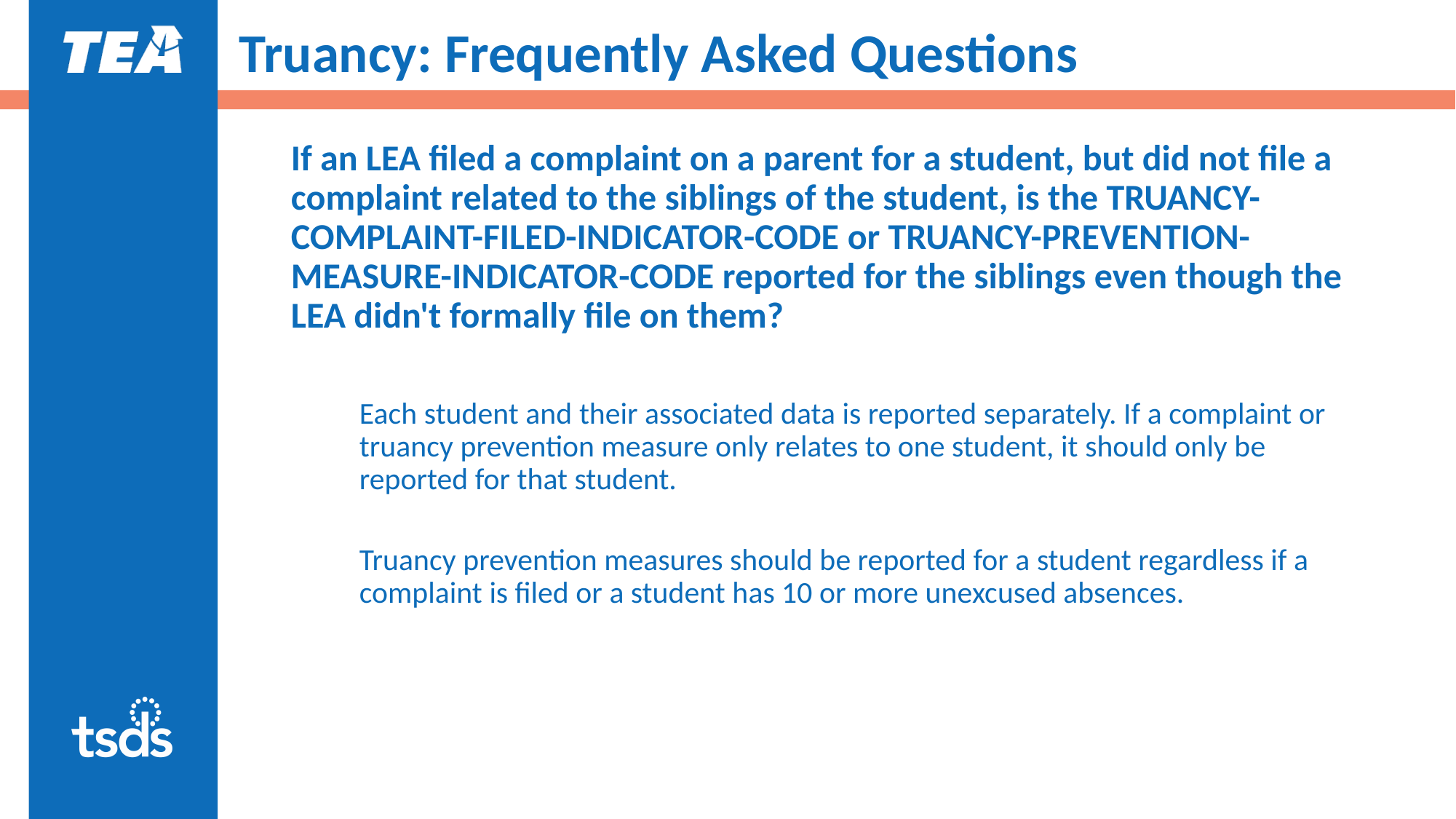

# Truancy: Frequently Asked Questions
If an LEA filed a complaint on a parent for a student, but did not file a complaint related to the siblings of the student, is the TRUANCY-COMPLAINT-FILED-INDICATOR-CODE or TRUANCY-PREVENTION-MEASURE-INDICATOR-CODE reported for the siblings even though the LEA didn't formally file on them?​

Each student and their associated data is reported separately. If a complaint or truancy prevention measure only relates to one student, it should only be reported for that student.

Truancy prevention measures should be reported for a student regardless if a complaint is filed or a student has 10 or more unexcused absences.